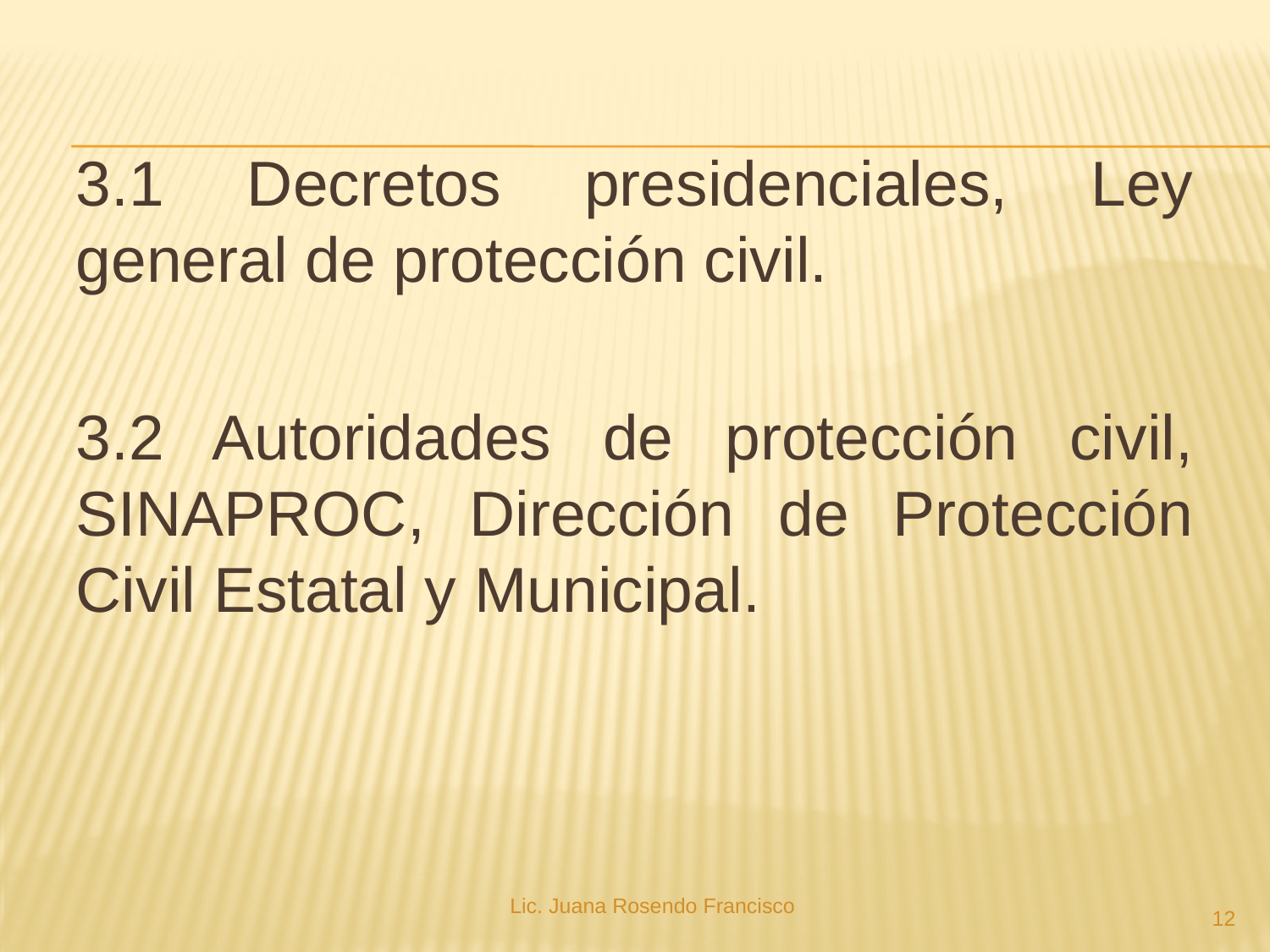

3.1 Decretos presidenciales, Ley general de protección civil.

3.2 Autoridades de protección civil, SINAPROC, Dirección de Protección Civil Estatal y Municipal.
Lic. Juana Rosendo Francisco
12